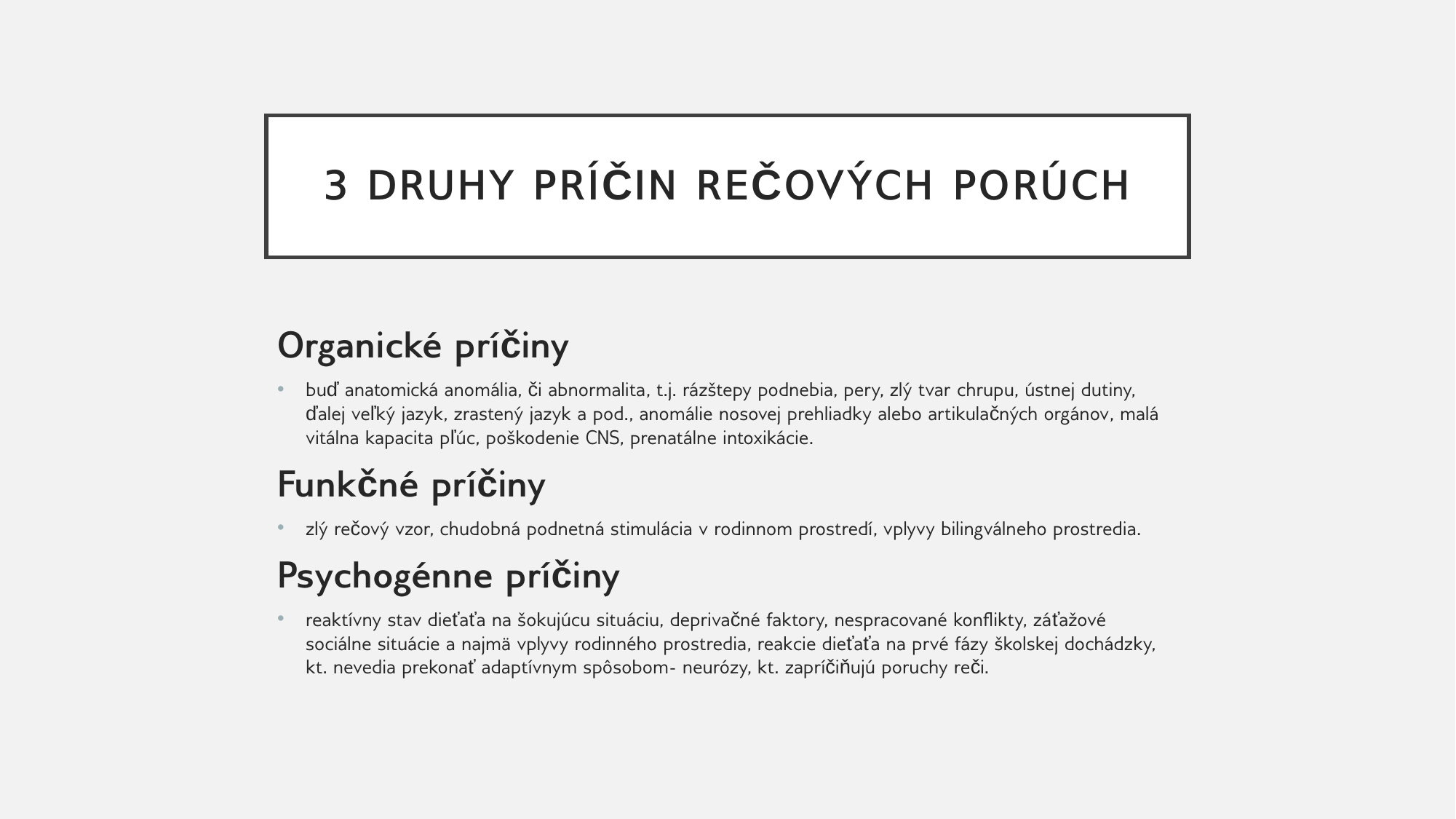

# 3 druhy príčin rečových porúch
Organické príčiny
buď anatomická anomália, či abnormalita, t.j. rázštepy podnebia, pery, zlý tvar chrupu, ústnej dutiny, ďalej veľký jazyk, zrastený jazyk a pod., anomálie nosovej prehliadky alebo artikulačných orgánov, malá vitálna kapacita pľúc, poškodenie CNS, prenatálne intoxikácie.
Funkčné príčiny
zlý rečový vzor, chudobná podnetná stimulácia v rodinnom prostredí, vplyvy bilingválneho prostredia.
Psychogénne príčiny
reaktívny stav dieťaťa na šokujúcu situáciu, deprivačné faktory, nespracované konflikty, záťažové sociálne situácie a najmä vplyvy rodinného prostredia, reakcie dieťaťa na prvé fázy školskej dochádzky, kt. nevedia prekonať adaptívnym spôsobom- neurózy, kt. zapríčiňujú poruchy reči.